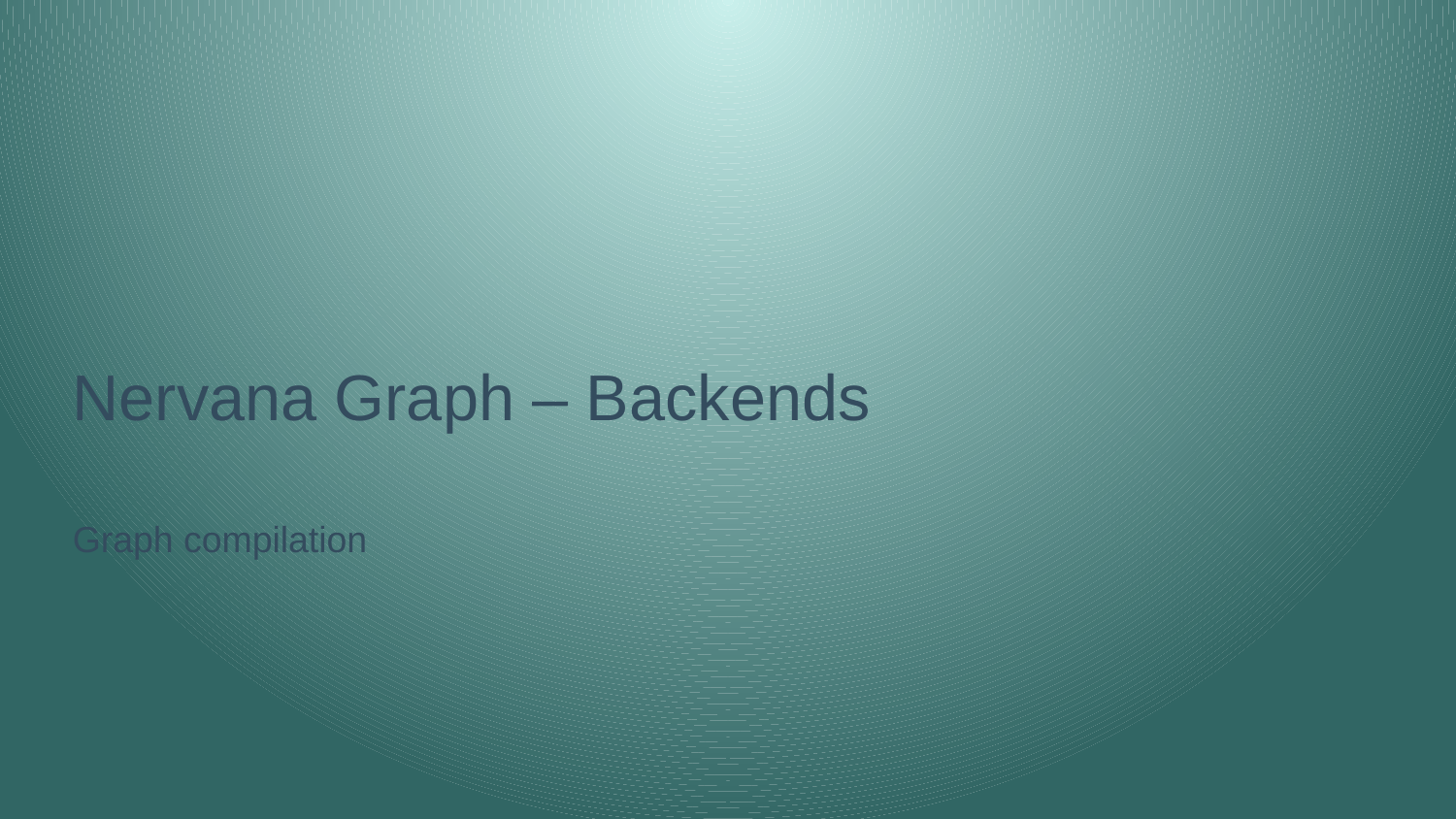

# Nervana Graph – Backends
Graph compilation